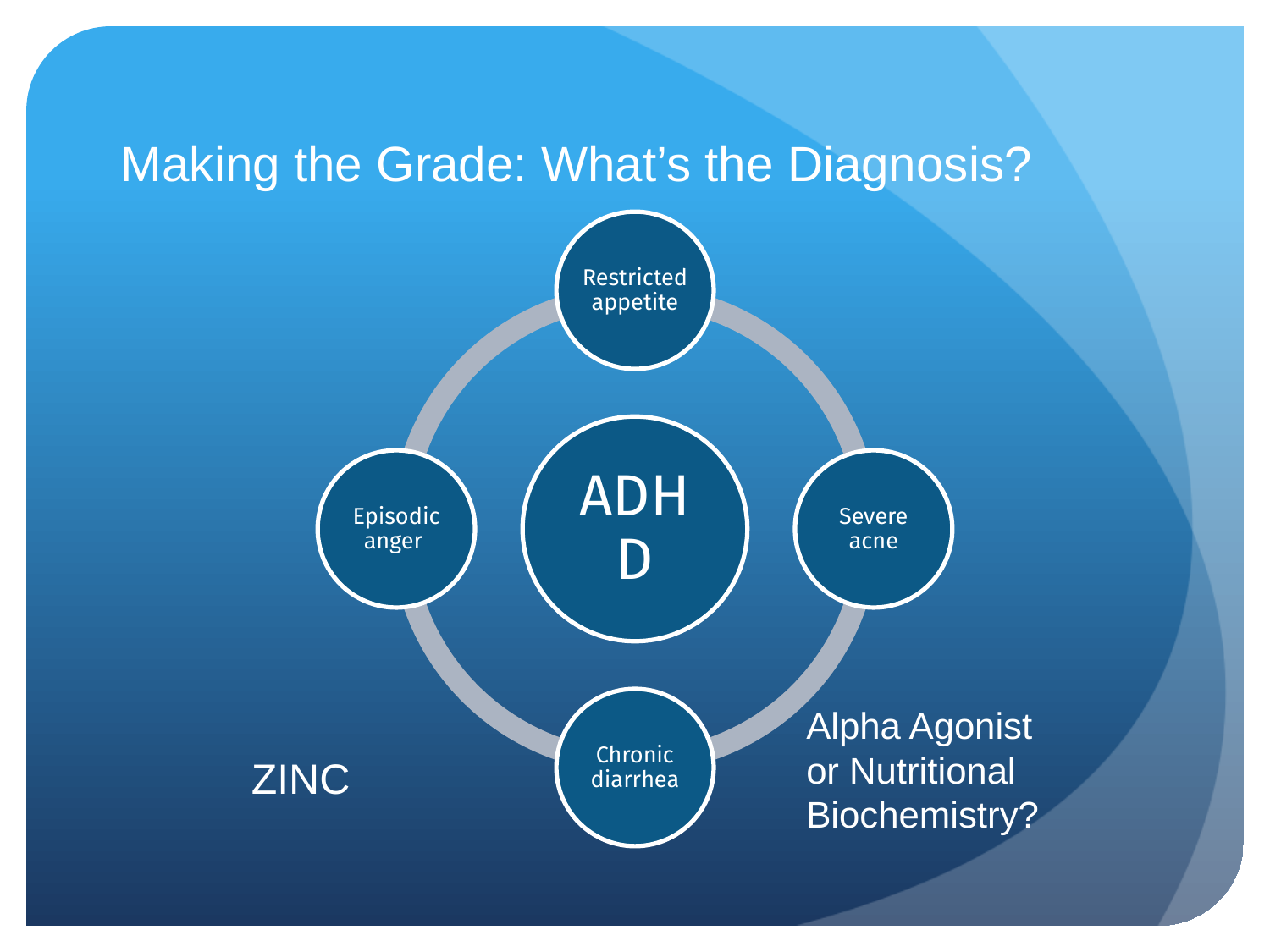

# Making the Grade: What’s the Diagnosis?
ADHD
Restricted appetite
Severe acne
Chronic diarrhea
Episodic anger
Alpha Agonist or Nutritional
Biochemistry?
ZINC